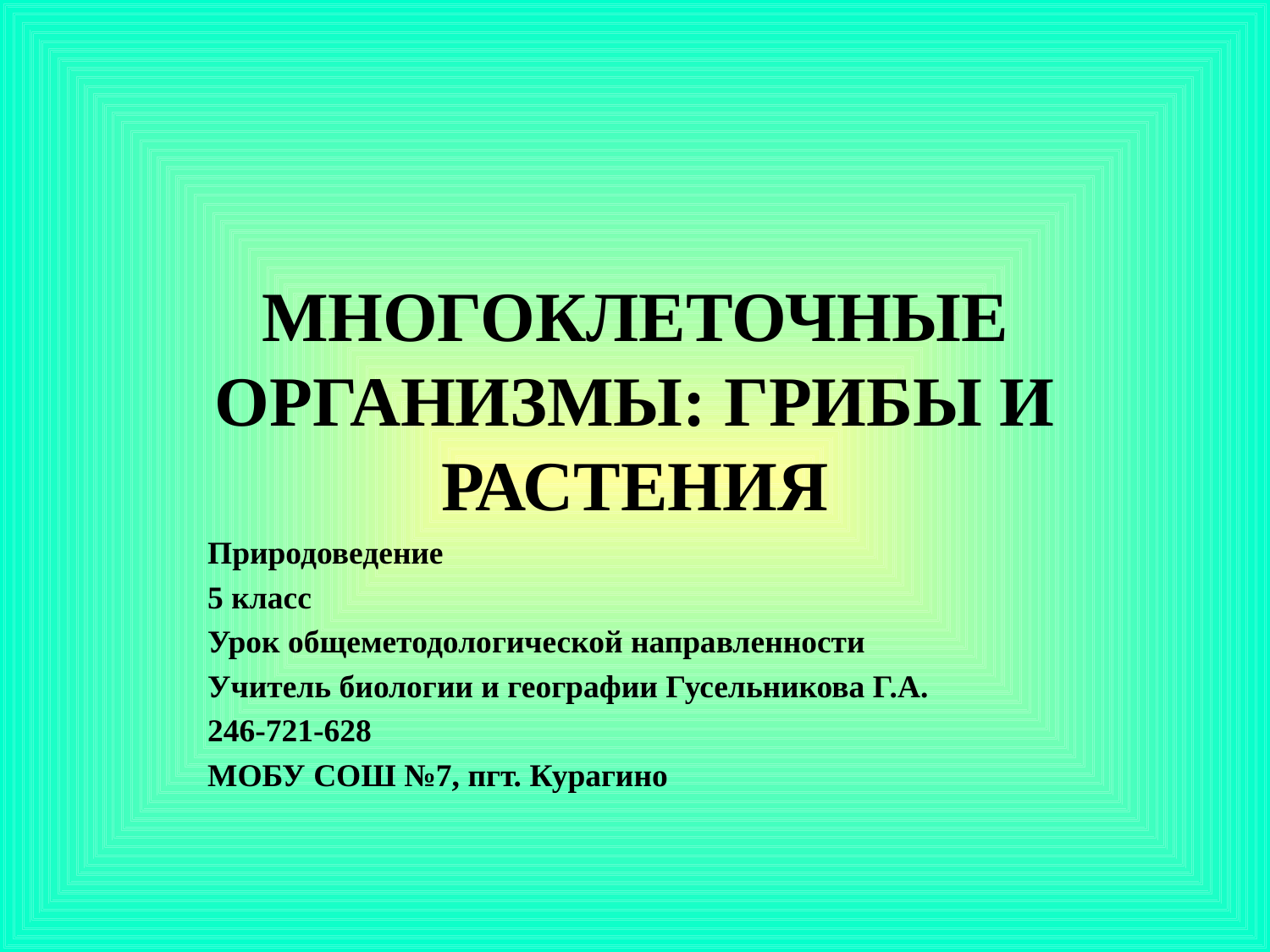

# МНОГОКЛЕТОЧНЫЕ ОРГАНИЗМЫ: ГРИБЫ И РАСТЕНИЯ
Природоведение
5 класс
Урок общеметодологической направленности
Учитель биологии и географии Гусельникова Г.А.
246-721-628
МОБУ СОШ №7, пгт. Курагино